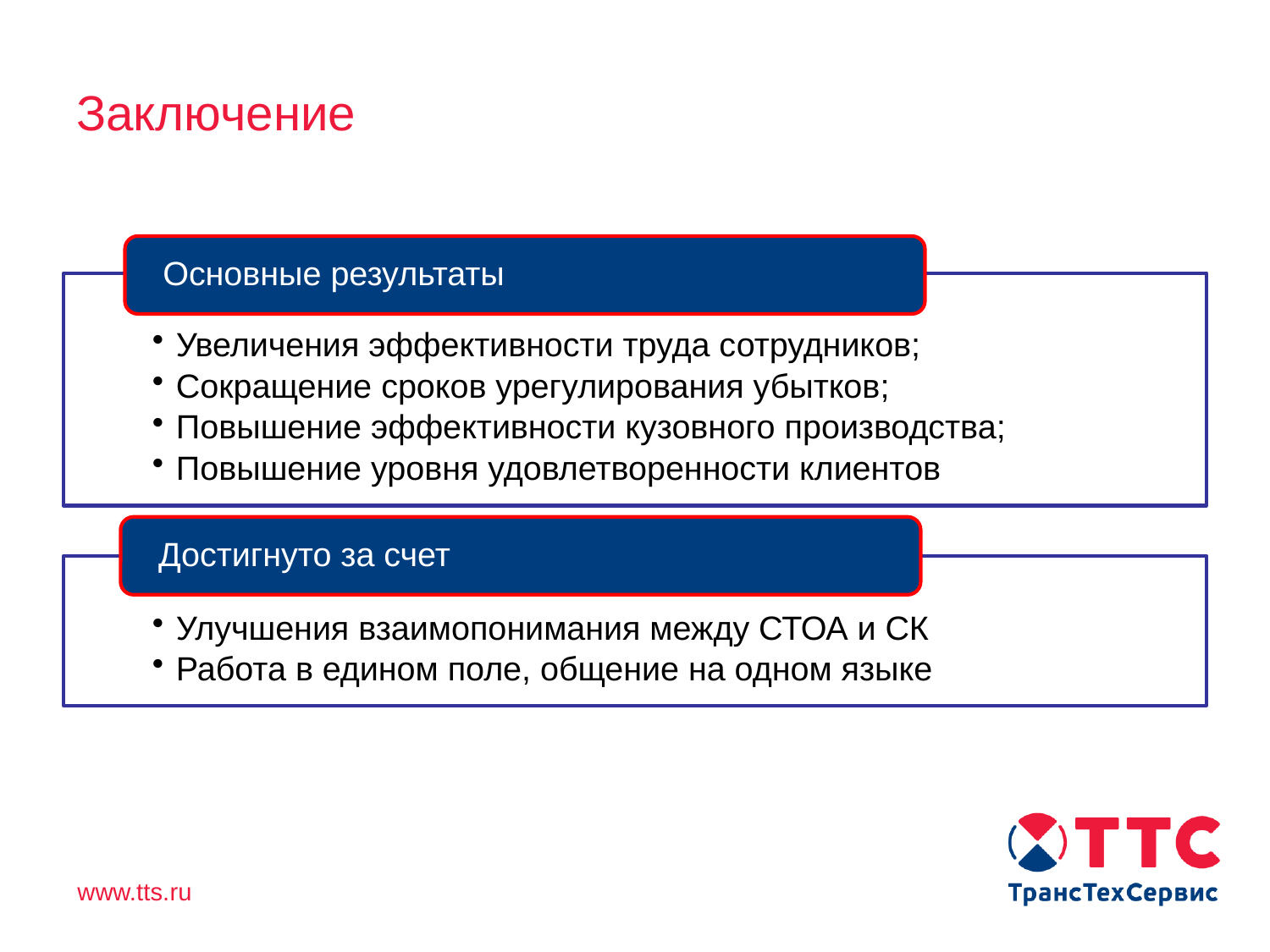

# Заключение
Увеличения эффективности труда сотрудников;
Сокращение сроков урегулирования убытков;
Повышение эффективности кузовного производства;
Повышение уровня удовлетворенности клиентов
Основные результаты
Улучшения взаимопонимания между СТОА и СК
Работа в едином поле, общение на одном языке
Достигнуто за счет